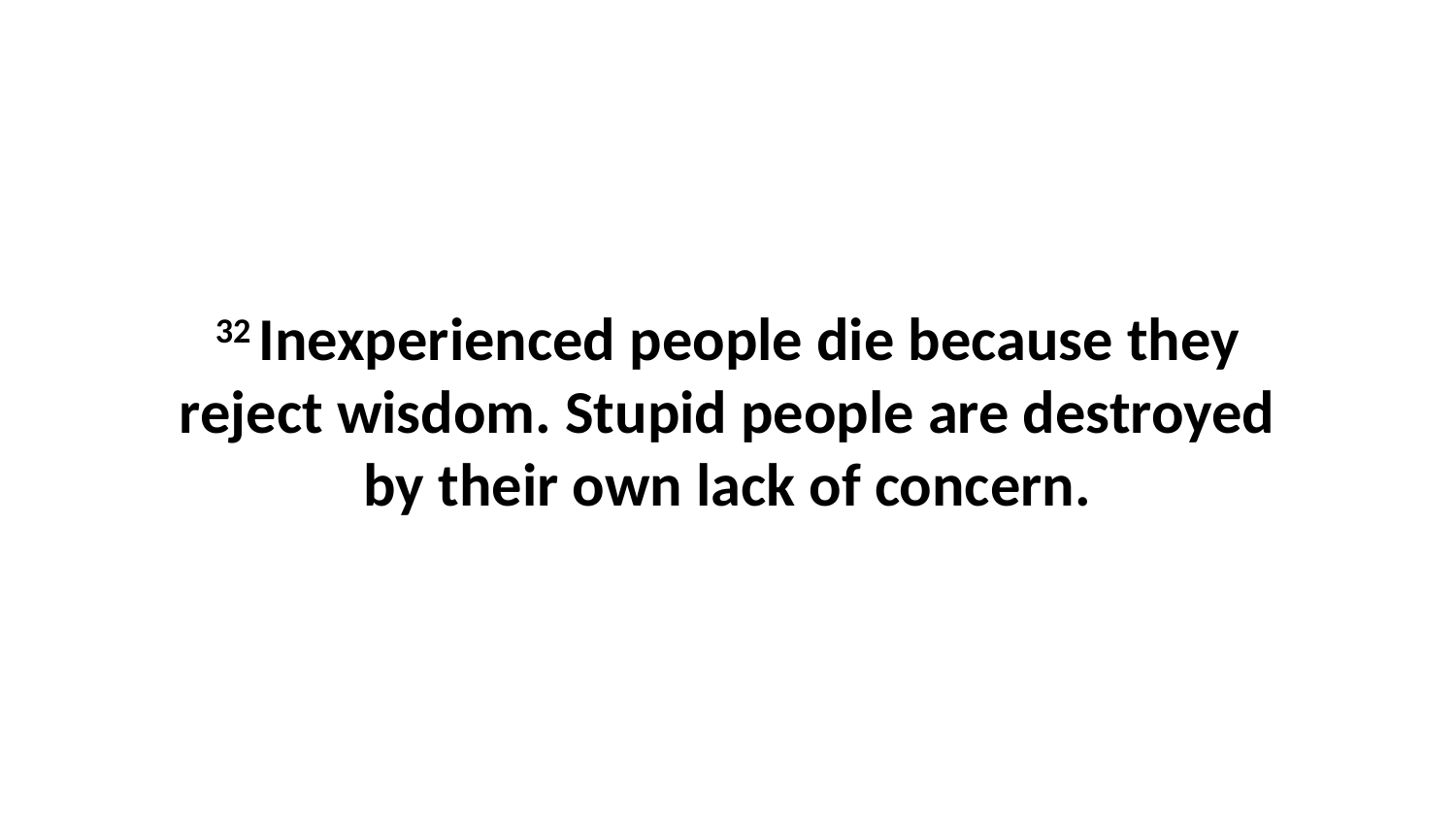

32 Inexperienced people die because they reject wisdom. Stupid people are destroyed by their own lack of concern.